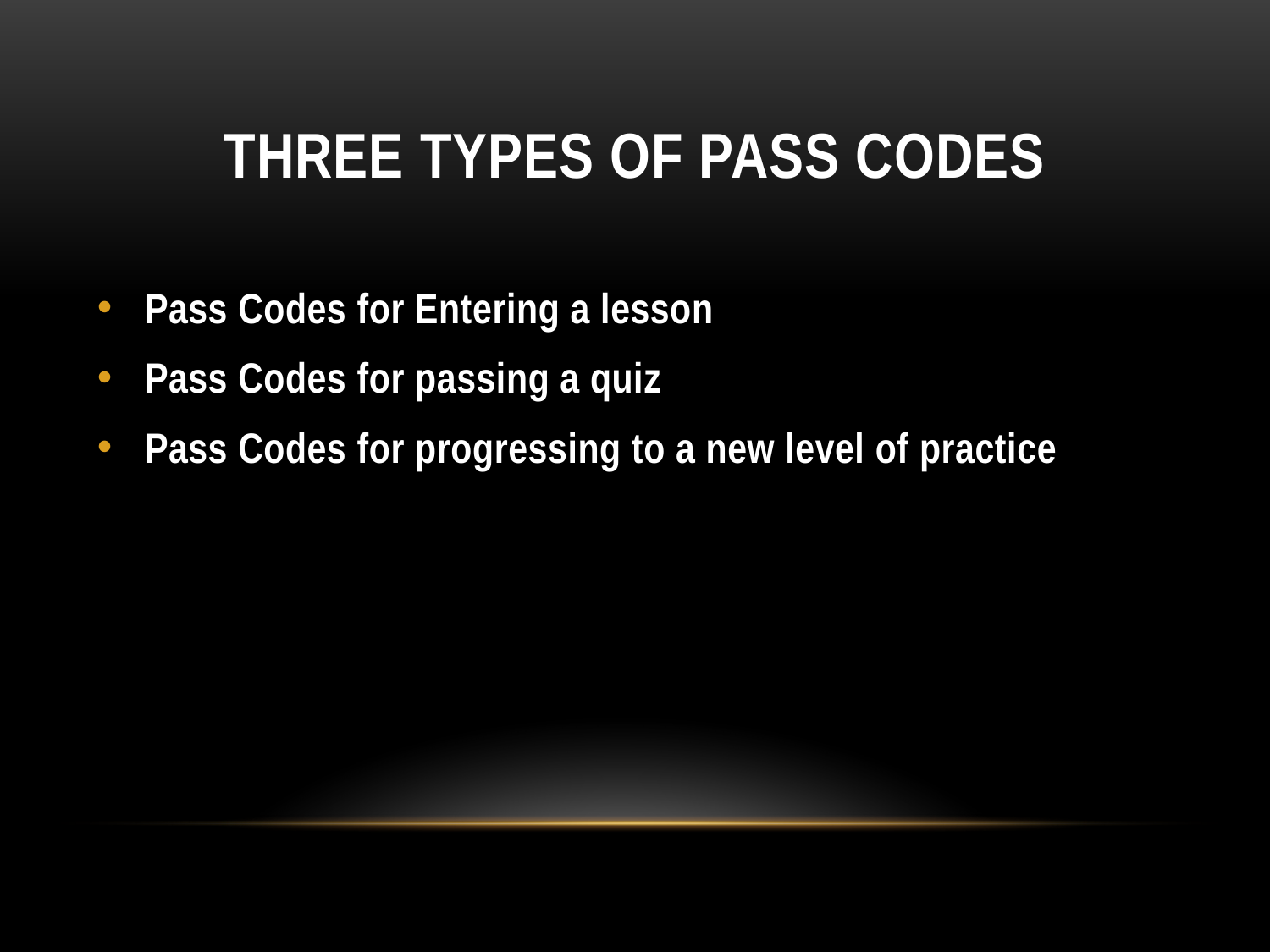

# Three types of Pass Codes
Pass Codes for Entering a lesson
Pass Codes for passing a quiz
Pass Codes for progressing to a new level of practice